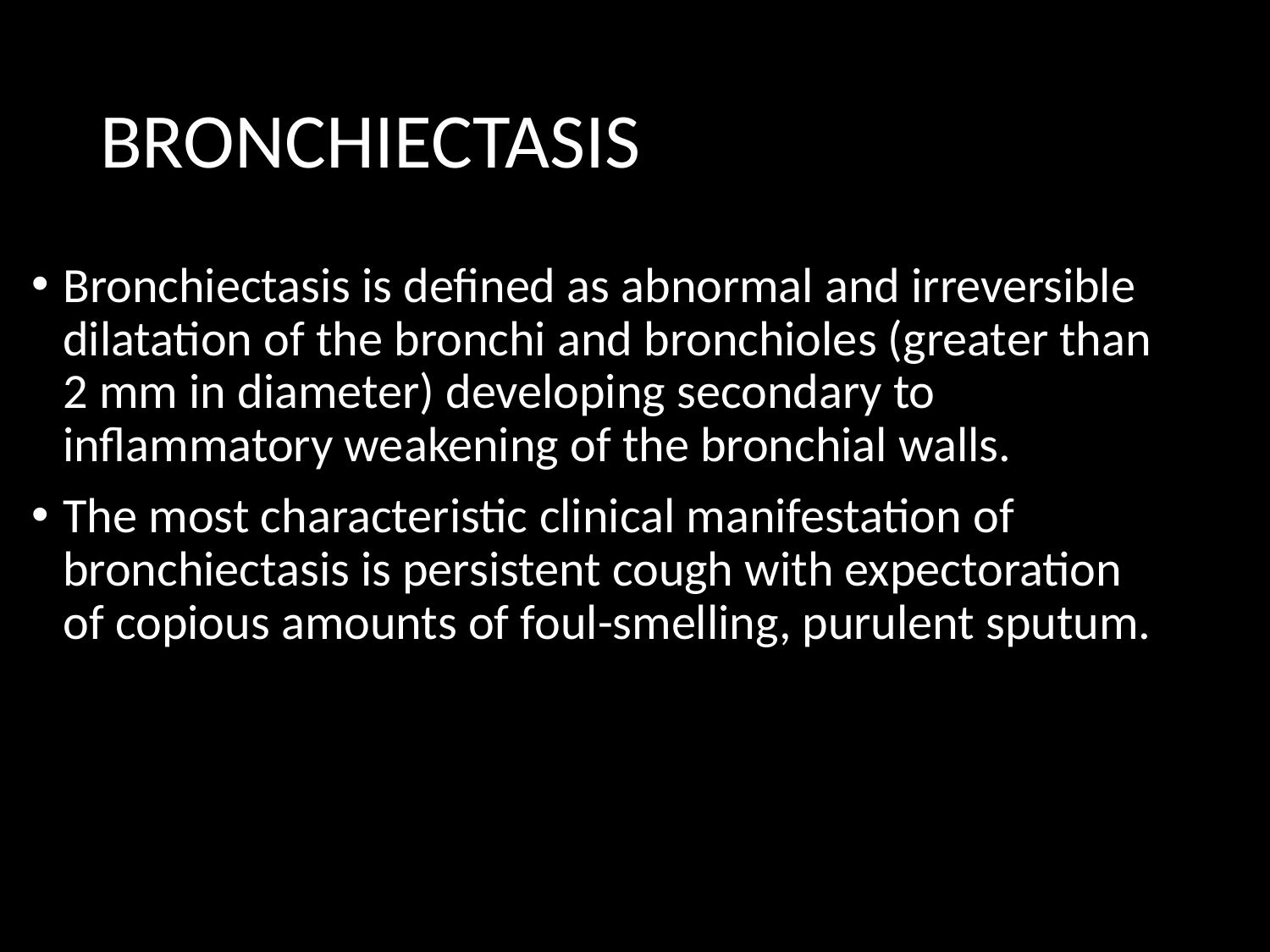

# BRONCHIECTASIS
Bronchiectasis is defined as abnormal and irreversible dilatation of the bronchi and bronchioles (greater than 2 mm in diameter) developing secondary to inﬂammatory weakening of the bronchial walls.
The most characteristic clinical manifestation of bronchiectasis is persistent cough with expectoration of copious amounts of foul-smelling, purulent sputum.